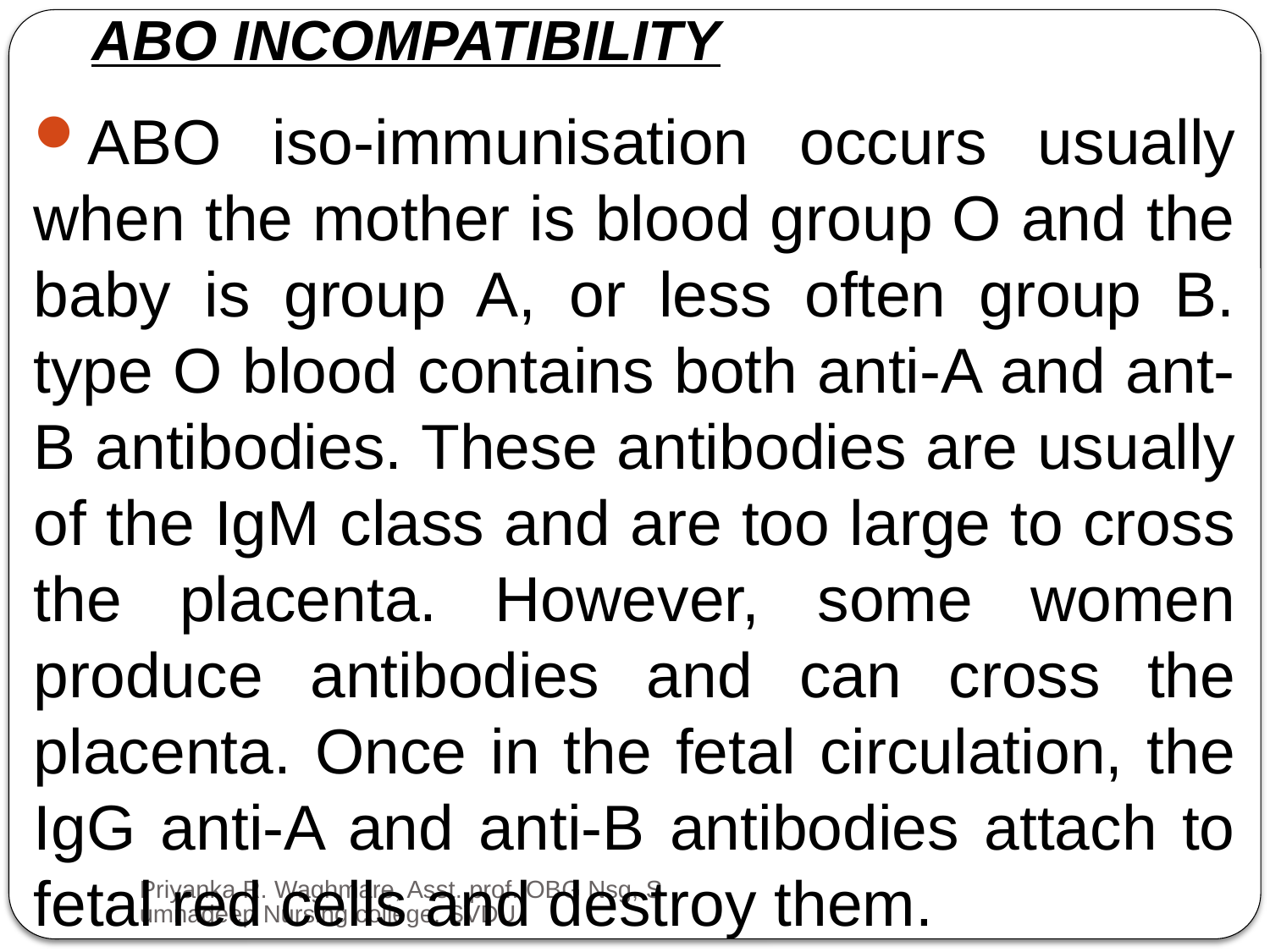

# ABO INCOMPATIBILITY
ABO iso-immunisation occurs usually when the mother is blood group O and the baby is group A, or less often group B. type O blood contains both anti-A and ant-B antibodies. These antibodies are usually of the IgM class and are too large to cross the placenta. However, some women produce antibodies and can cross the placenta. Once in the fetal circulation, the IgG anti-A and anti-B antibodies attach to fetal red cells and destroy them.
)
Priyanka R. Waghmare, Asst. prof. OBG Nsg, Sumnadeep Nursing college, SVDU